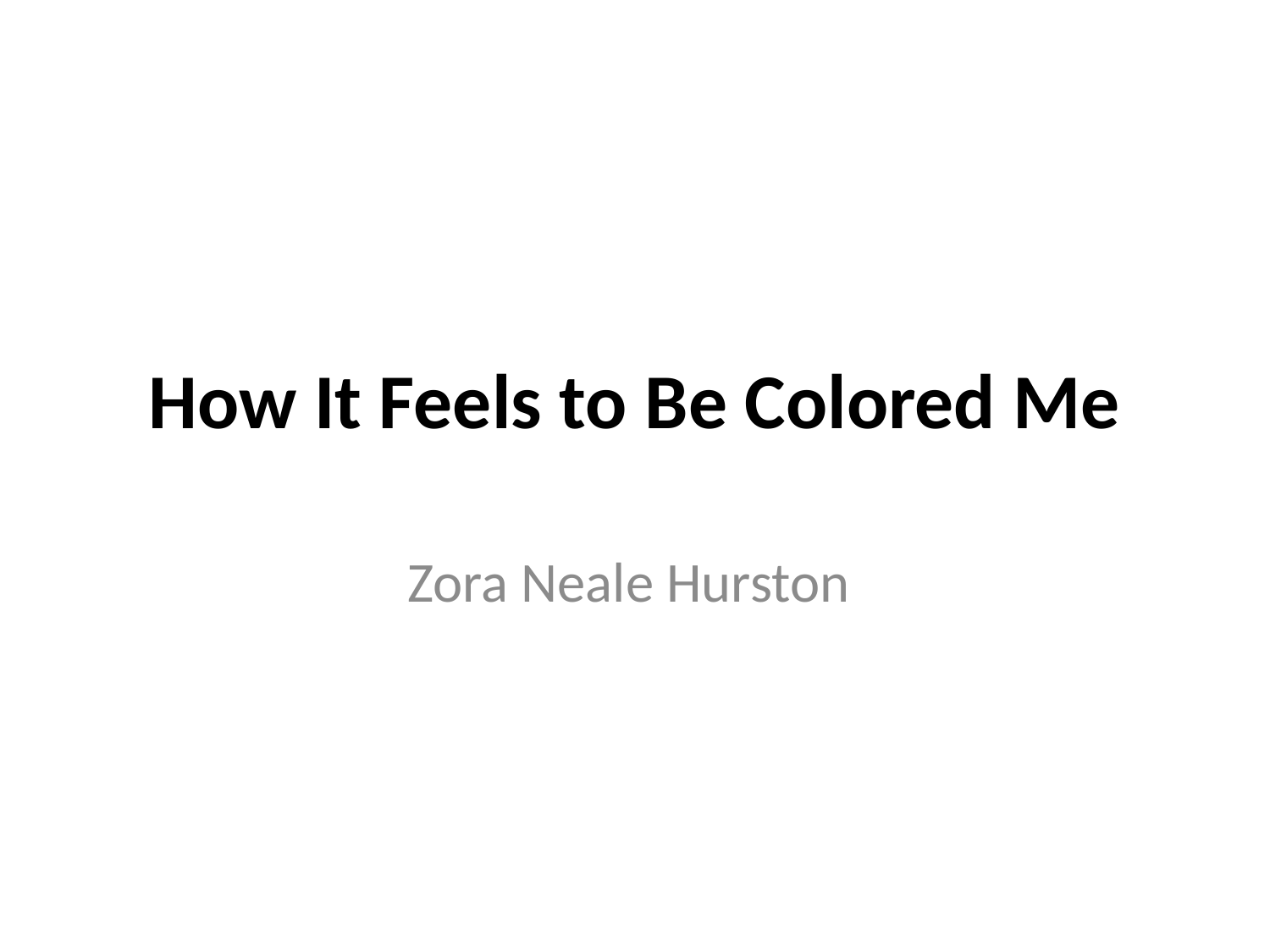

# How It Feels to Be Colored Me
Zora Neale Hurston